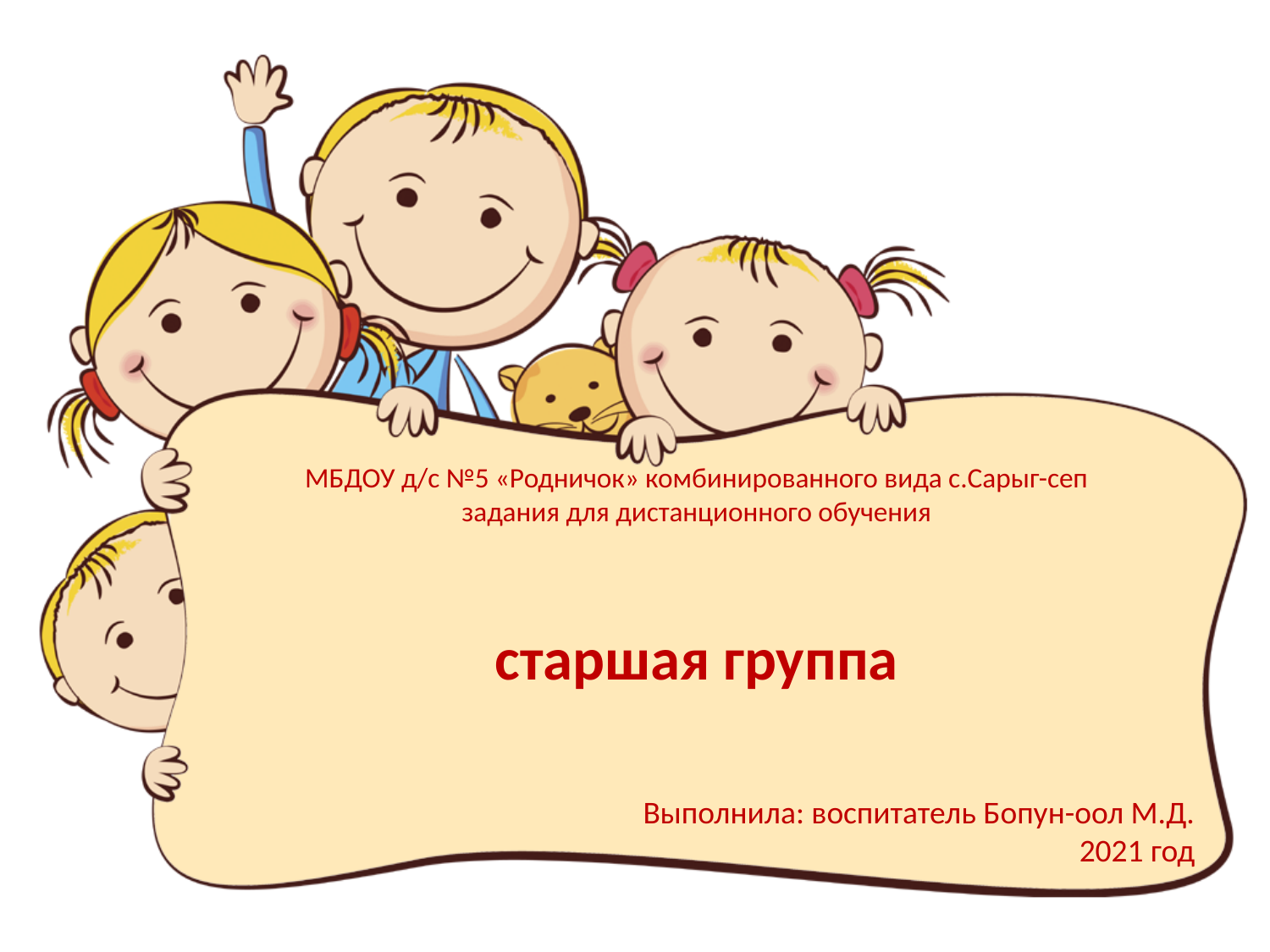

# МБДОУ д/с №5 «Родничок» комбинированного вида с.Сарыг-сеп задания для дистанционного обучения старшая группа
Выполнила: воспитатель Бопун-оол М.Д.
2021 год